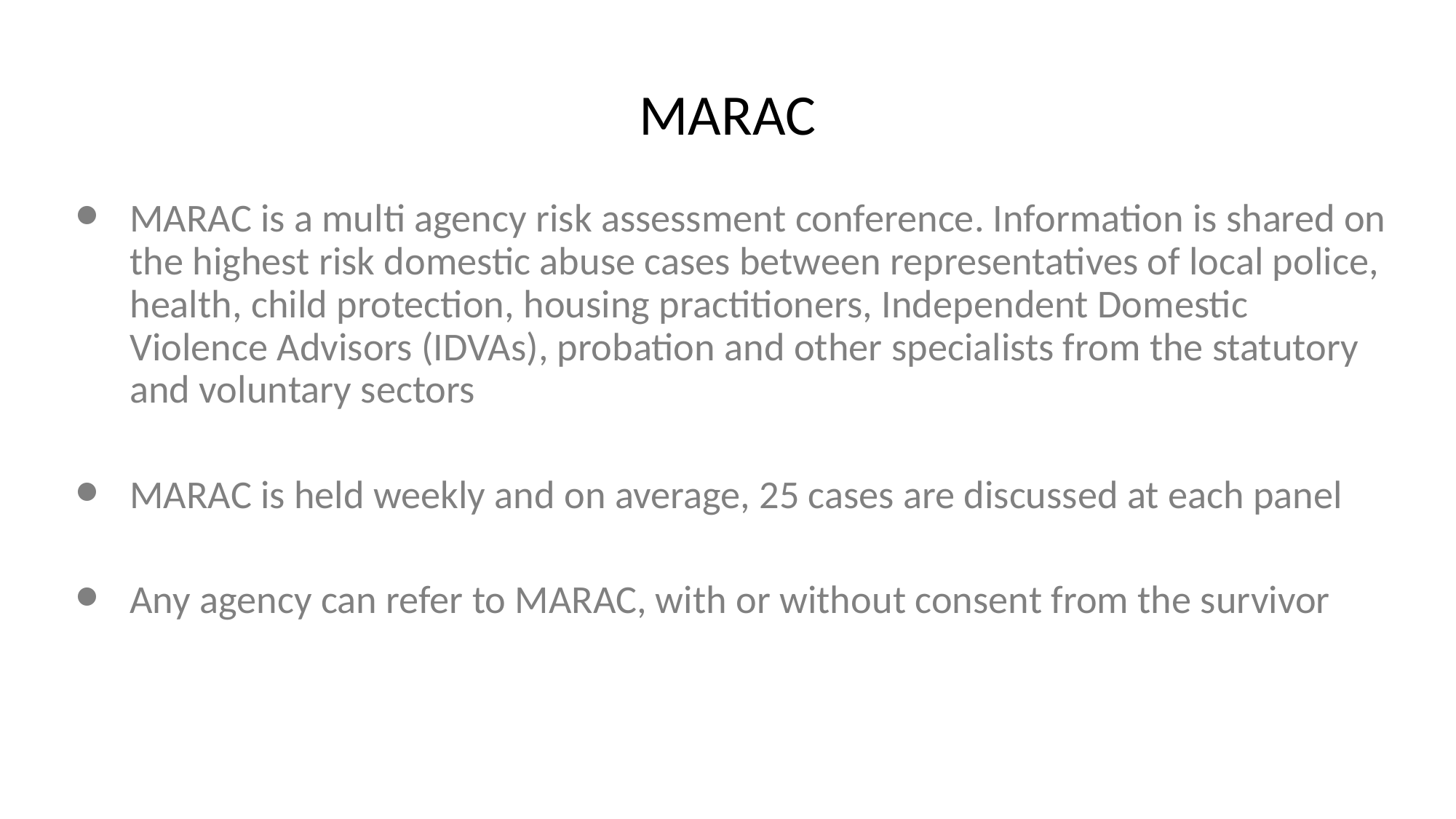

# MARAC
MARAC is a multi agency risk assessment conference. Information is shared on the highest risk domestic abuse cases between representatives of local police, health, child protection, housing practitioners, Independent Domestic Violence Advisors (IDVAs), probation and other specialists from the statutory and voluntary sectors

MARAC is held weekly and on average, 25 cases are discussed at each panel

Any agency can refer to MARAC, with or without consent from the survivor